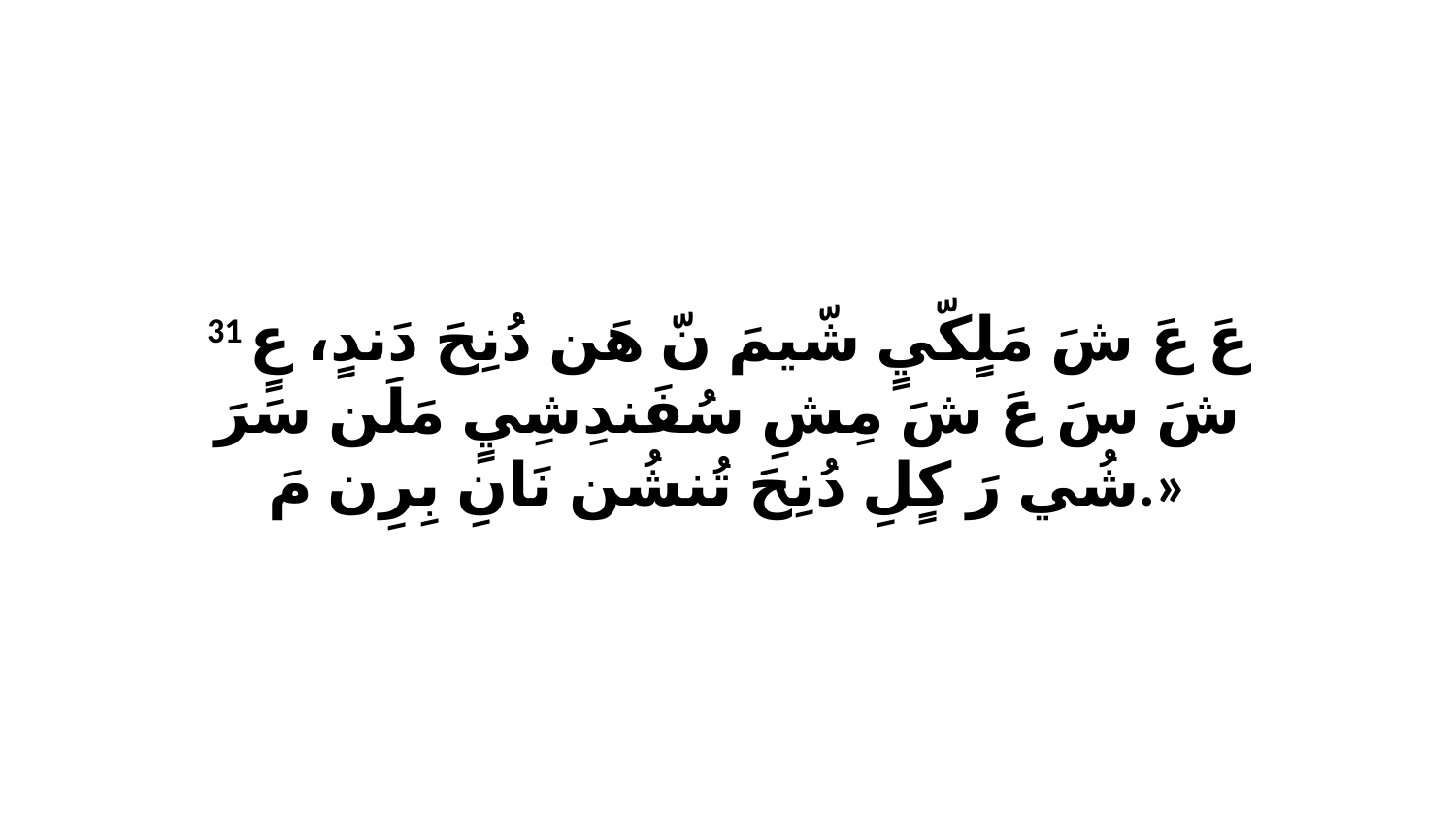

31 عَ عَ شَ مَلٍكّيٍ شّيمَ نّ هَن دُنِحَ دَندٍ، عٍ شَ سَ عَ شَ مِشِ سُفَندِشِيٍ مَلَن سَرَ شُي رَ كٍلِ دُنِحَ تُنشُن نَانِ بِرِن مَ.»